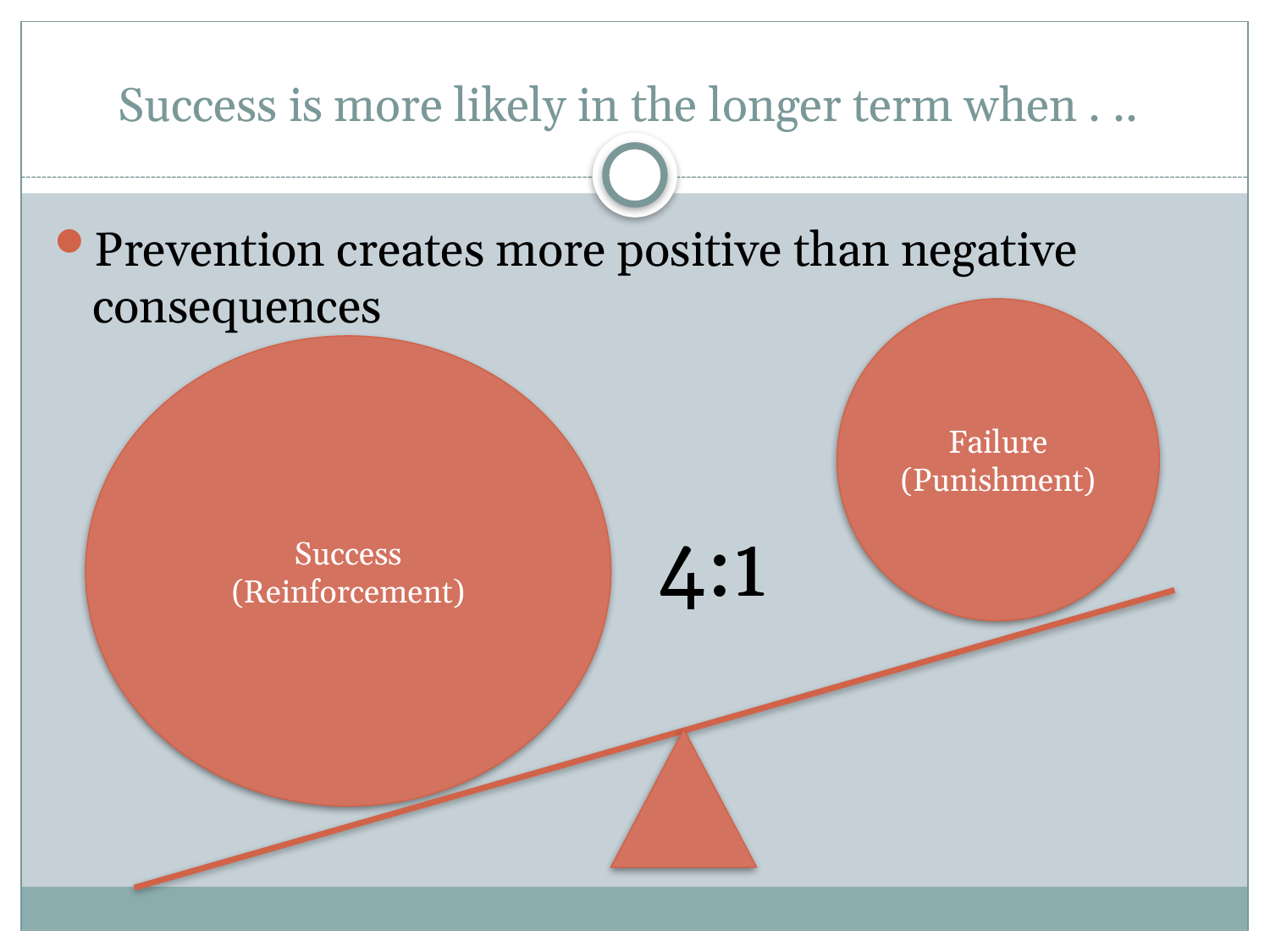

# Success is more likely in the longer term when . ..
Prevention creates more positive than negative consequences
Failure
(Punishment)
Success
(Reinforcement)
4:1